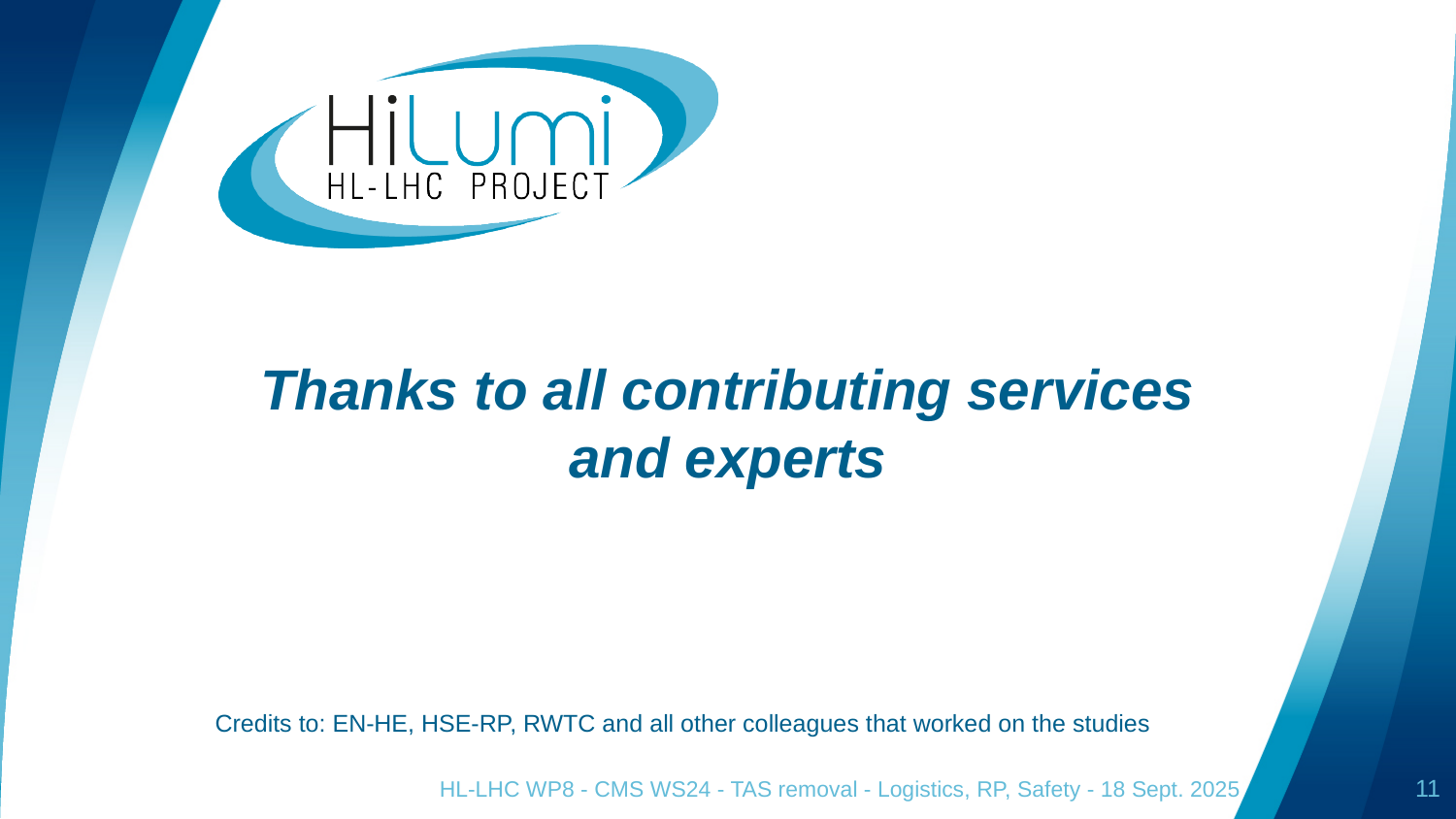

# Thanks to all contributing services and experts
Credits to: EN-HE, HSE-RP, RWTC and all other colleagues that worked on the studies
HL-LHC WP8 - CMS WS24 - TAS removal - Logistics, RP, Safety - 18 Sept. 2025
11